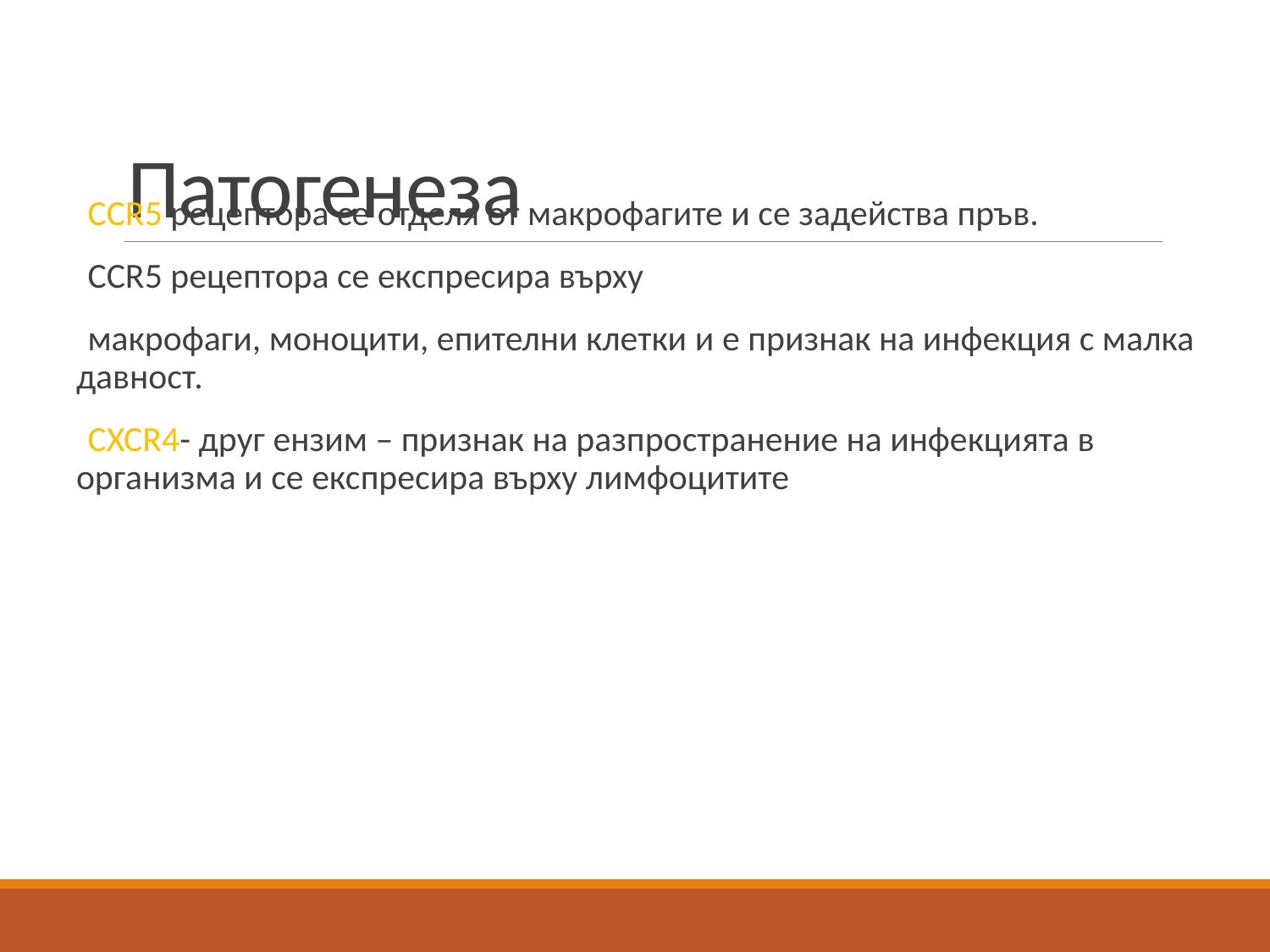

# Патогенеза
   CCR5 рецептора се отделя от макрофагите и се задейства пръв.
   CCR5 рецептора се експресира върху
   макрофаги, моноцити, епителни клетки и е признак на инфекция с малка давност.
   CXCR4- друг ензим – признак на разпространение на инфекцията в организма и се експресира върху лимфоцитите